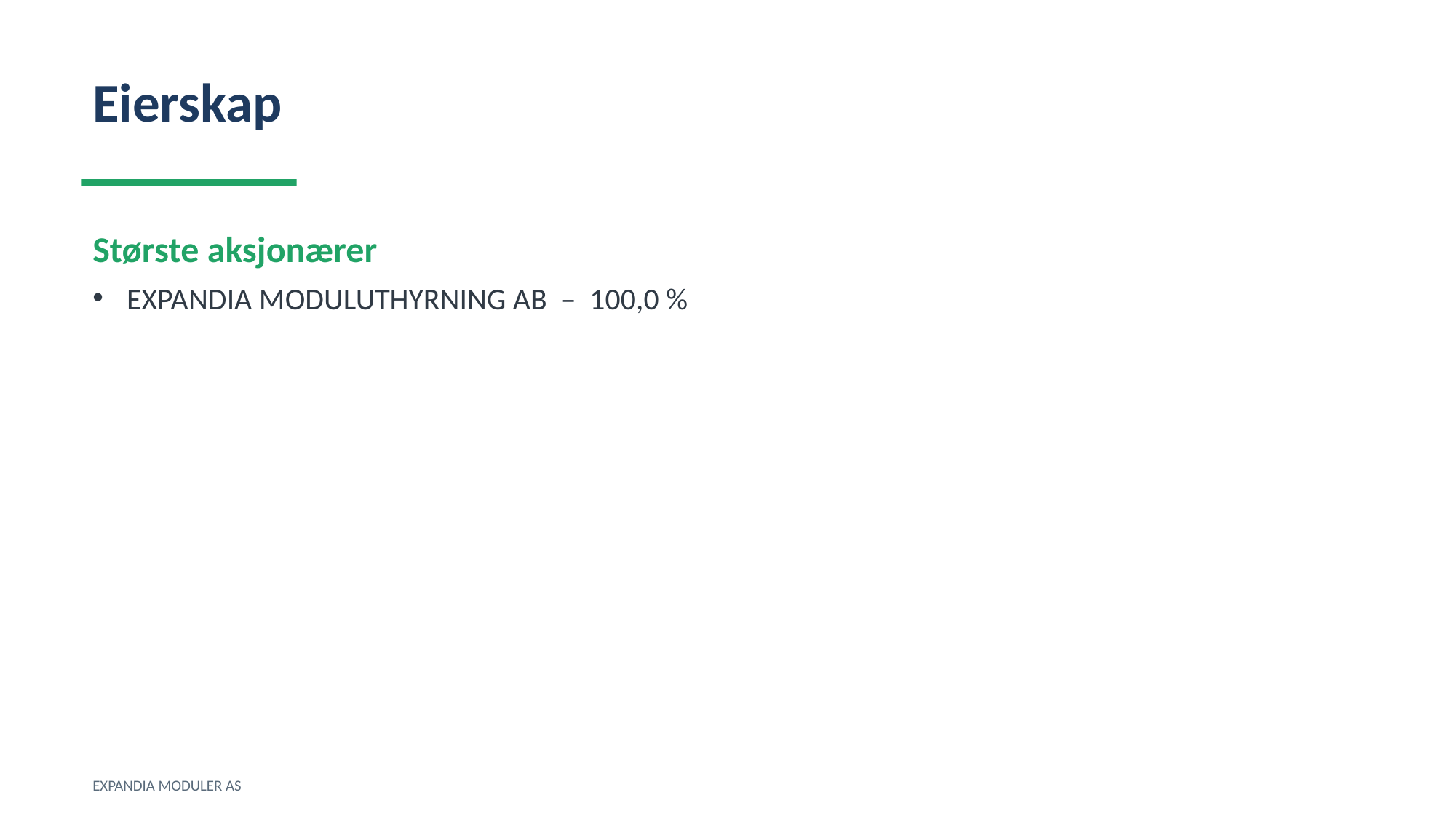

Eierskap

Største aksjonærer
EXPANDIA MODULUTHYRNING AB  –  100,0 %
EXPANDIA MODULER AS